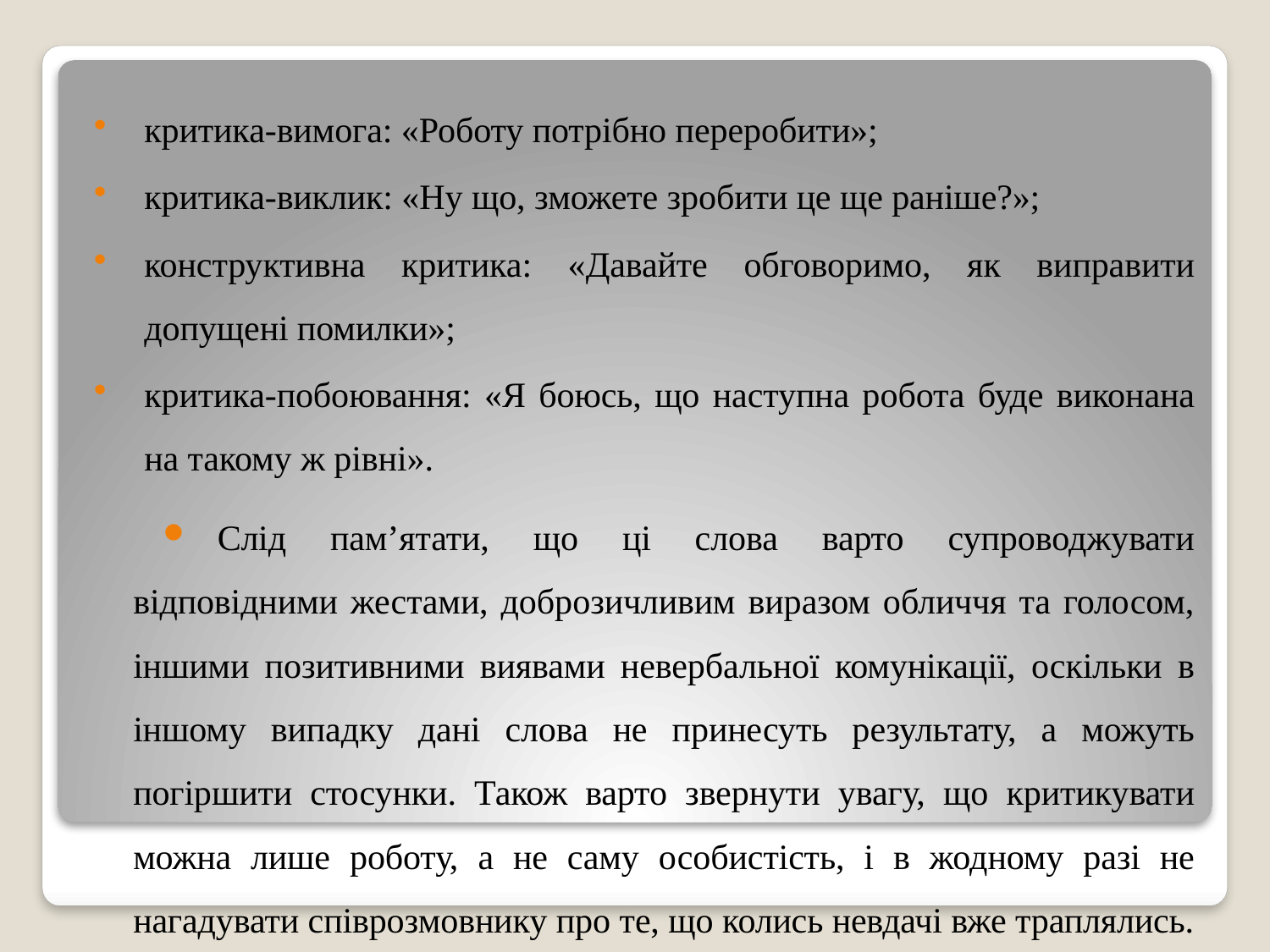

критика-вимога: «Роботу потрібно переробити»;
критика-виклик: «Ну що, зможете зробити це ще раніше?»;
конструктивна критика: «Давайте обговоримо, як виправити допущені помилки»;
критика-побоювання: «Я боюсь, що наступна робота буде виконана на такому ж рівні».
Слід пам’ятати, що ці слова варто супроводжувати відповідними жестами, доброзичливим виразом обличчя та голосом, іншими позитивними виявами невербальної комунікації, оскільки в іншому випадку дані слова не принесуть результату, а можуть погіршити стосунки. Також варто звернути увагу, що критикувати можна лише роботу, а не саму особистість, і в жодному разі не нагадувати співрозмовнику про те, що колись невдачі вже траплялись.

#